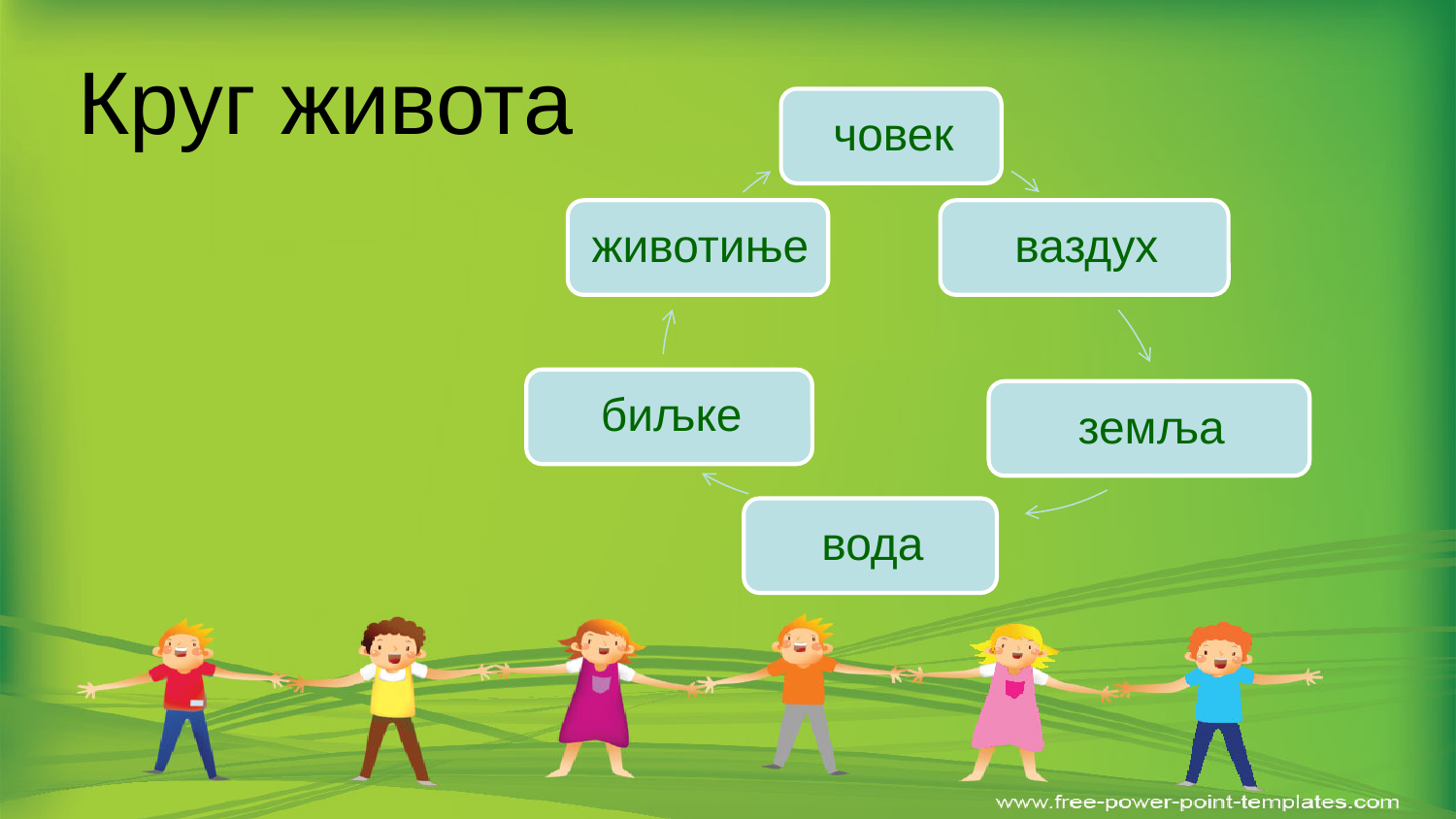

# Круг живота
човек
ваздух
земља
вода
биљке
животиње